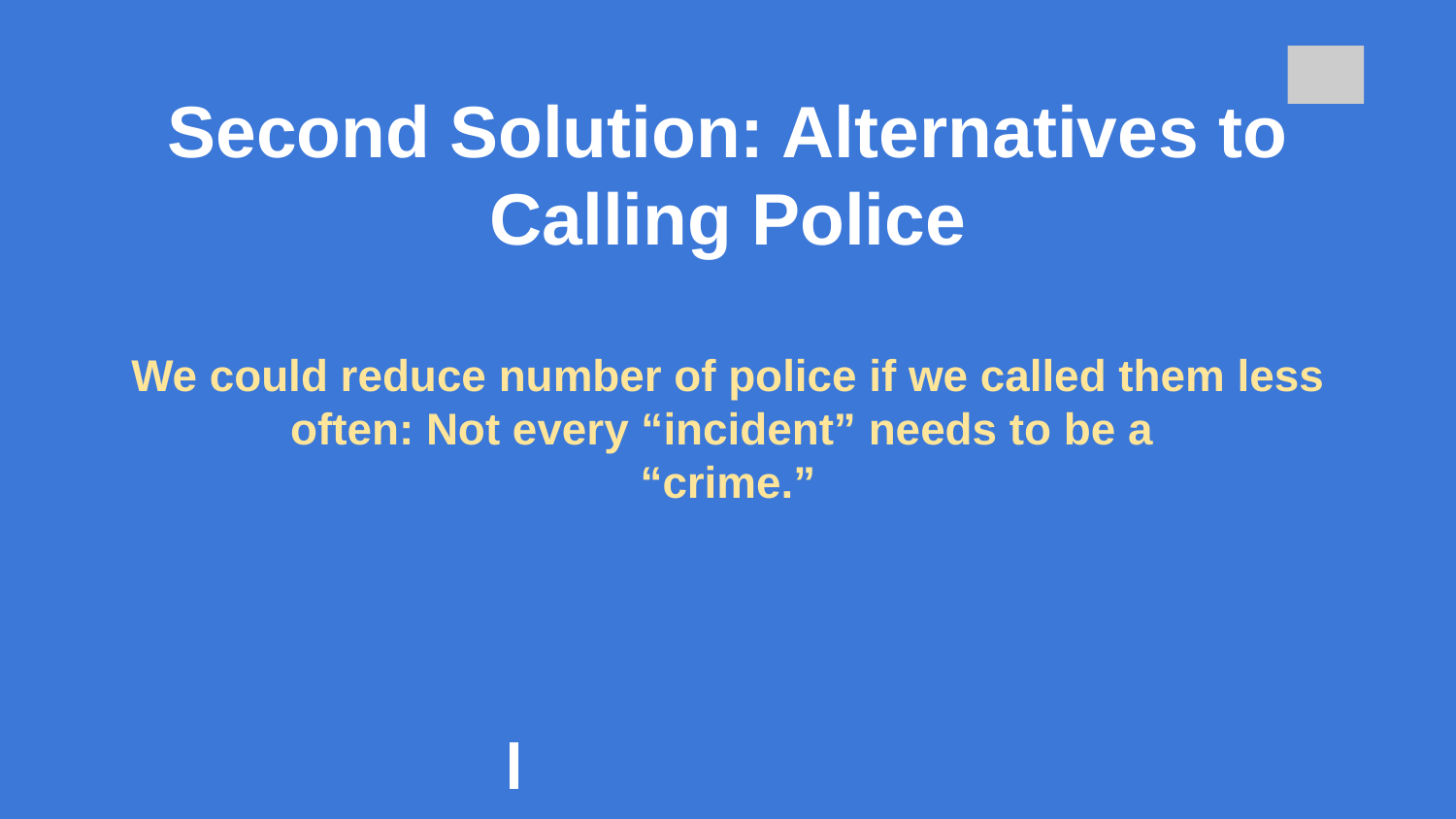

# Second Solution: Alternatives to Calling Police

We could reduce number of police if we called them less often: Not every “incident” needs to be a
“crime.”